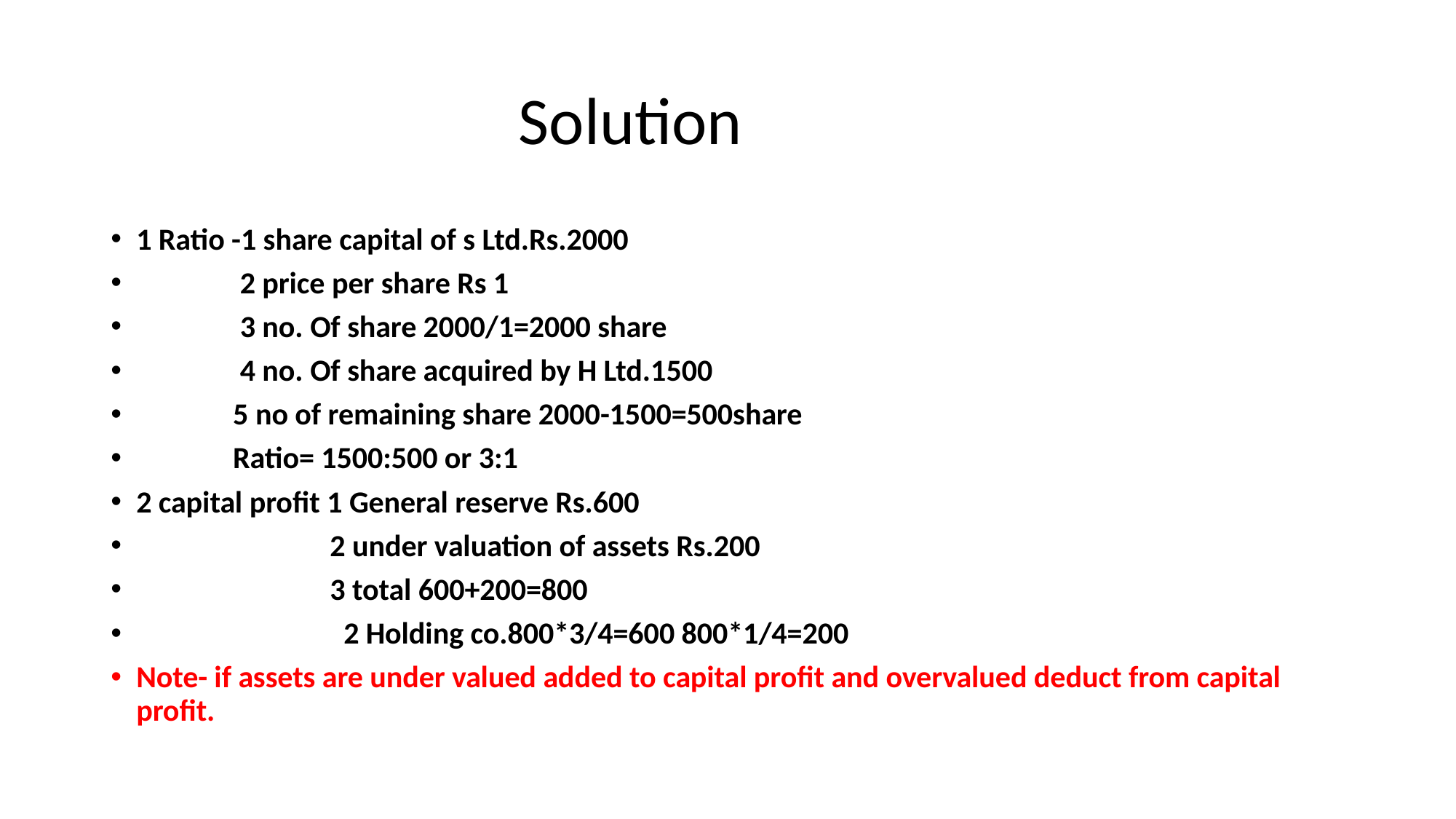

# Solution
1 Ratio -1 share capital of s Ltd.Rs.2000
               2 price per share Rs 1
               3 no. Of share 2000/1=2000 share
               4 no. Of share acquired by H Ltd.1500
              5 no of remaining share 2000-1500=500share
              Ratio= 1500:500 or 3:1
2 capital profit 1 General reserve Rs.600
                            2 under valuation of assets Rs.200
                            3 total 600+200=800
                              2 Holding co.800*3/4=600 800*1/4=200
Note- if assets are under valued added to capital profit and overvalued deduct from capital profit.